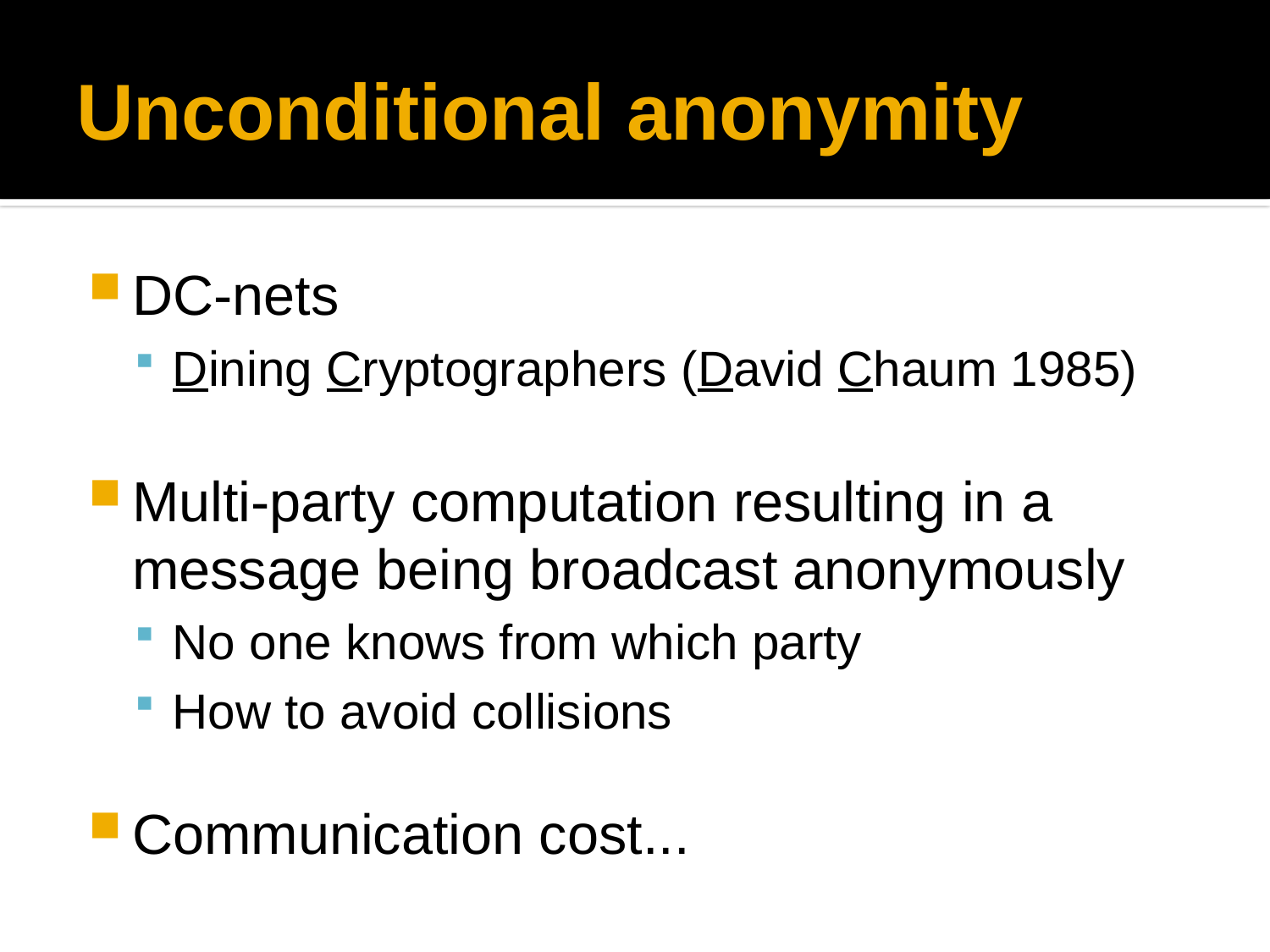

# Unconditional anonymity
DC-nets
Dining Cryptographers (David Chaum 1985)

Multi-party computation resulting in a message being broadcast anonymously
No one knows from which party
How to avoid collisions
Communication cost...